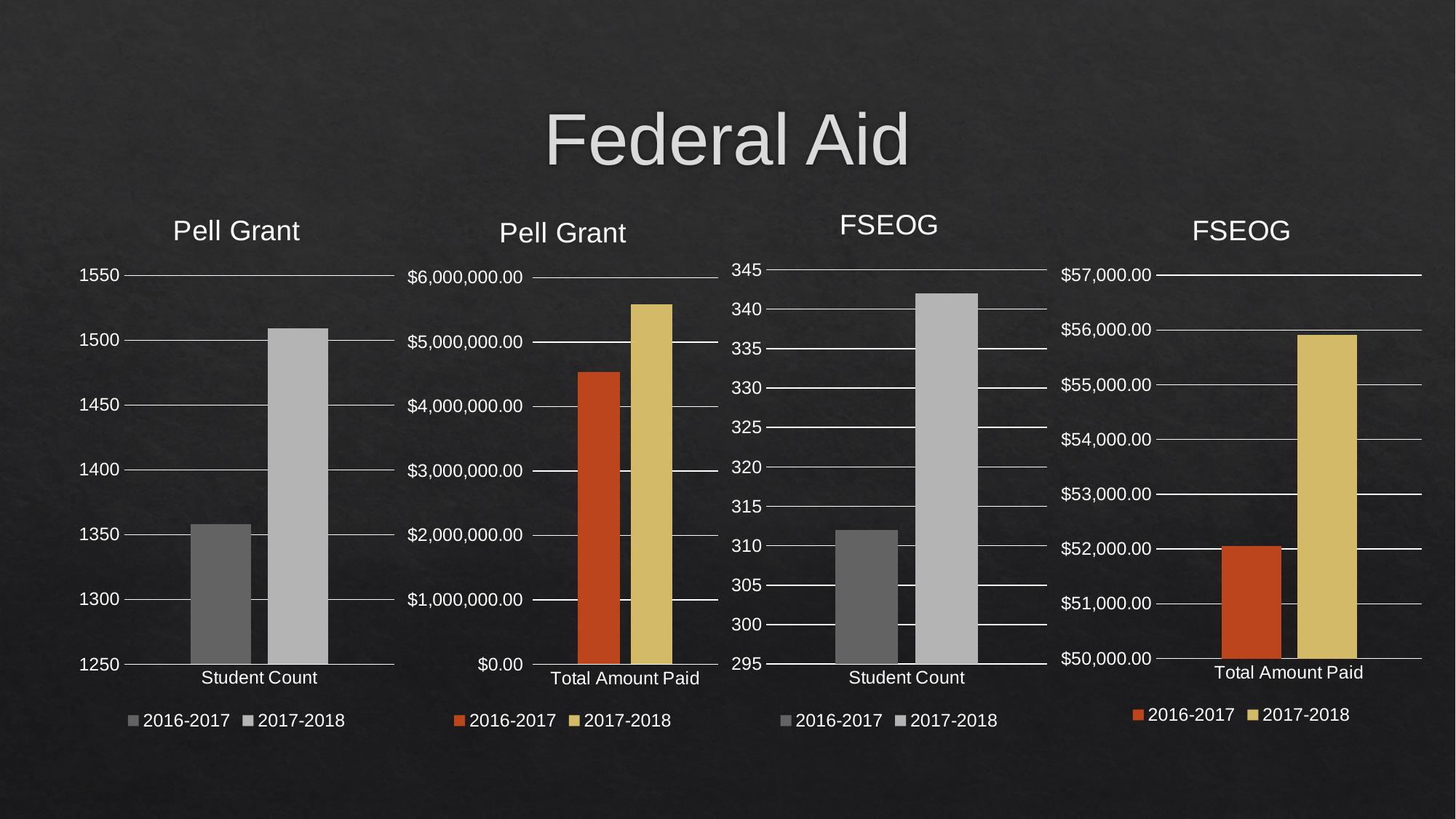

# Federal Aid

### Chart: FSEOG

| Category | 2016-2017 | 2017-2018 |
|---|---|---|
| Student Count | 312.0 | 342.0 |

### Chart: Pell Grant

| Category | 2016-2017 | 2017-2018 |
|---|---|---|
| Student Count | 1358.0 | 1509.0 |

### Chart: FSEOG

| Category | 2016-2017 | 2017-2018 |
|---|---|---|
| Total Amount Paid | 52050.0 | 55905.0 |

### Chart: Pell Grant

| Category | 2016-2017 | 2017-2018 |
|---|---|---|
| Total Amount Paid | 4535446.69 | 5583156.7 |